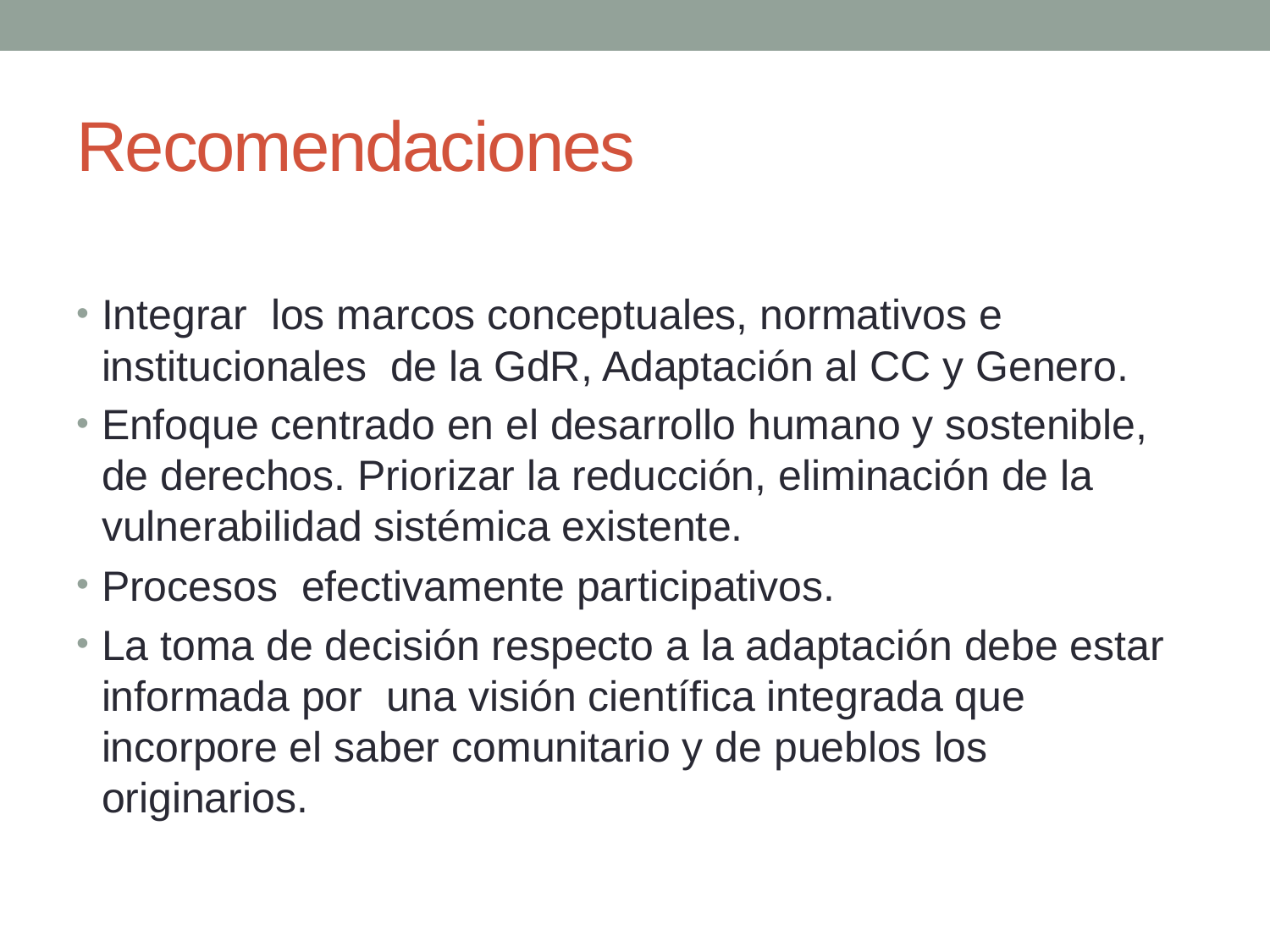

# Recomendaciones

Integrar  los marcos conceptuales, normativos e institucionales  de la GdR, Adaptación al CC y Genero.
Enfoque centrado en el desarrollo humano y sostenible, de derechos. Priorizar la reducción, eliminación de la vulnerabilidad sistémica existente.
Procesos  efectivamente participativos.
La toma de decisión respecto a la adaptación debe estar informada por  una visión científica integrada que incorpore el saber comunitario y de pueblos los  originarios.